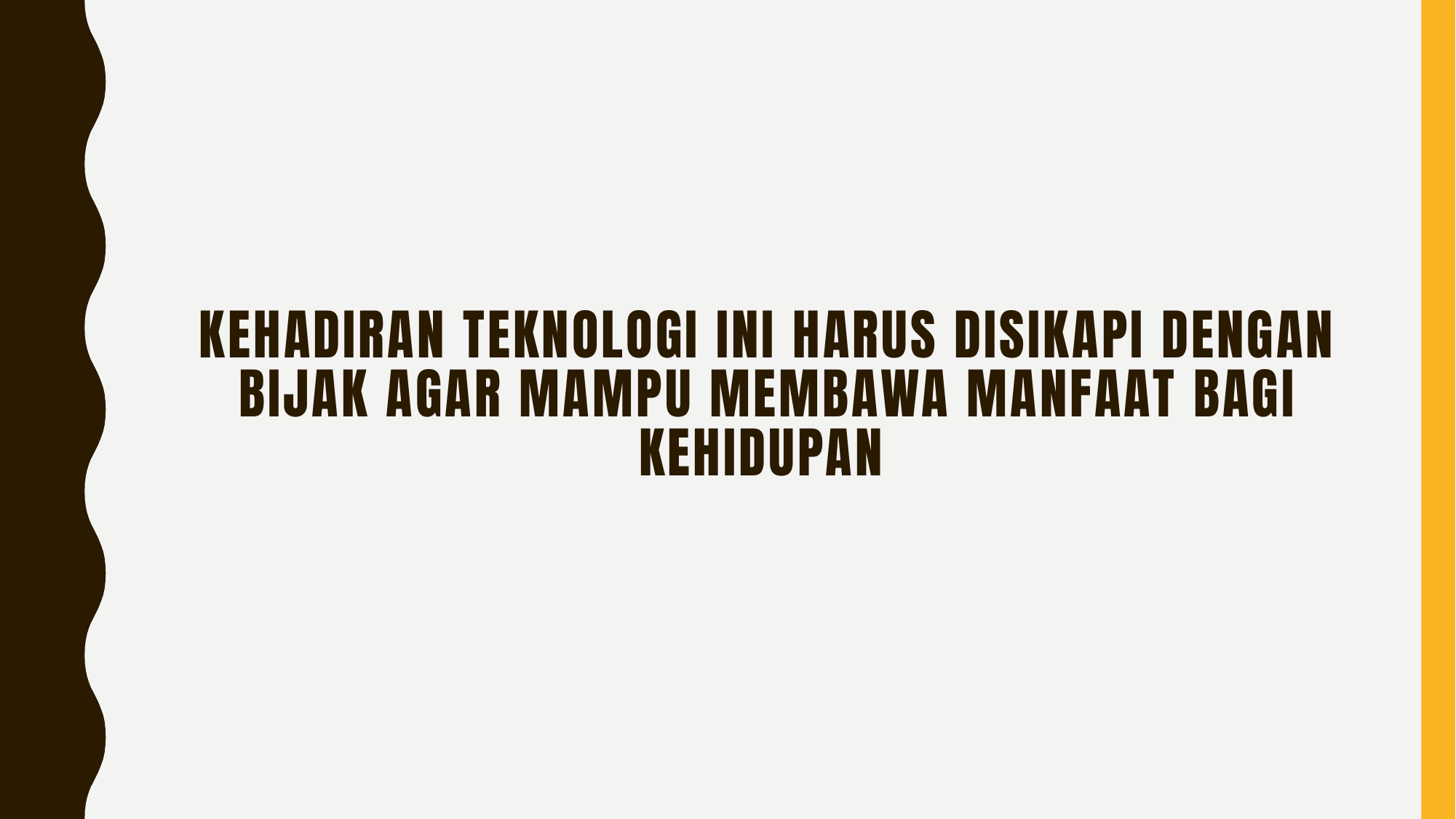

# Kehadiran teknologi ini harus disikapi dengan bijak agar mampu membawa manfaat bagi kehidupan